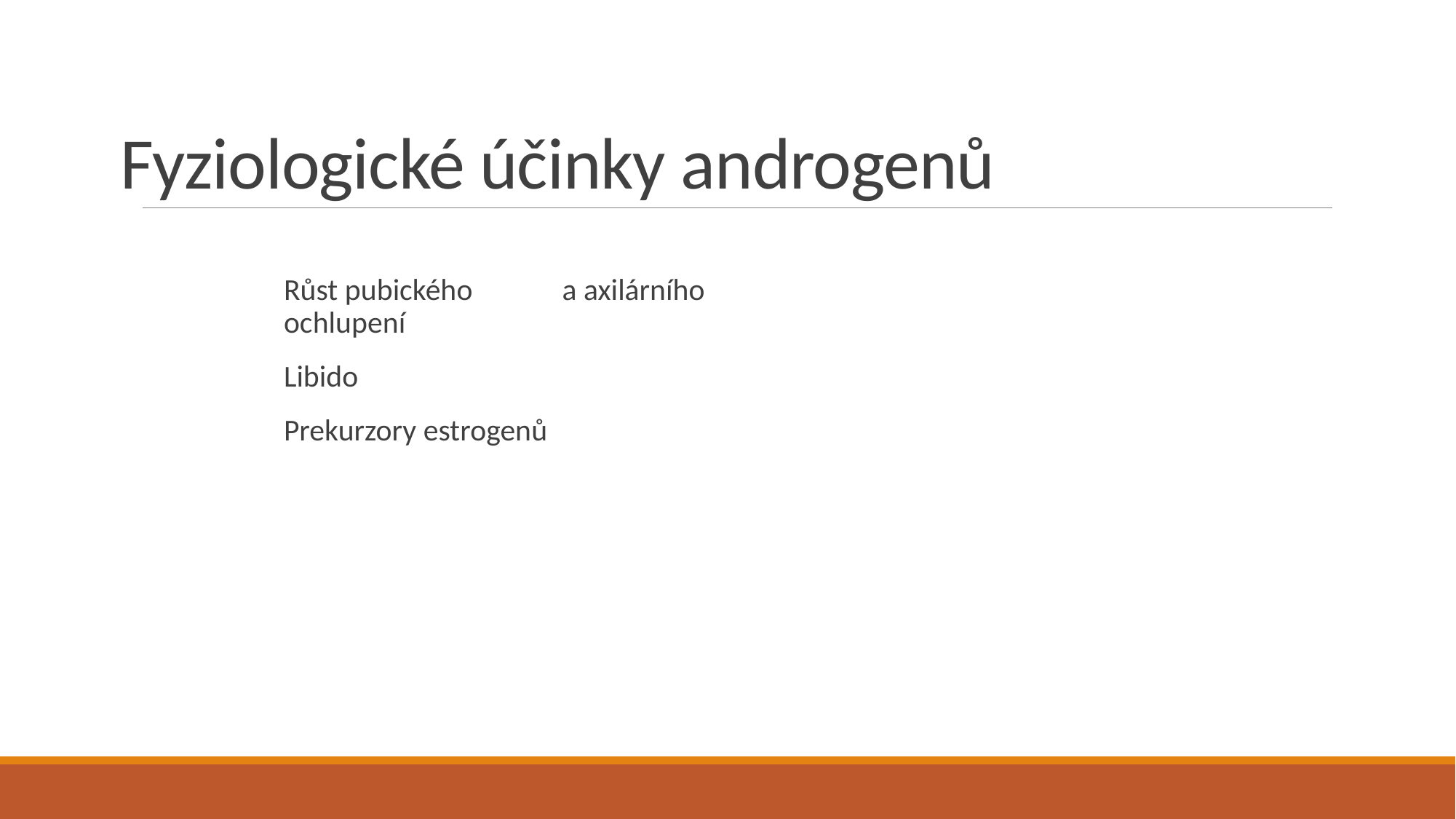

# Fyziologické účinky androgenů
Růst pubického             a axilárního ochlupení
Libido
Prekurzory estrogenů